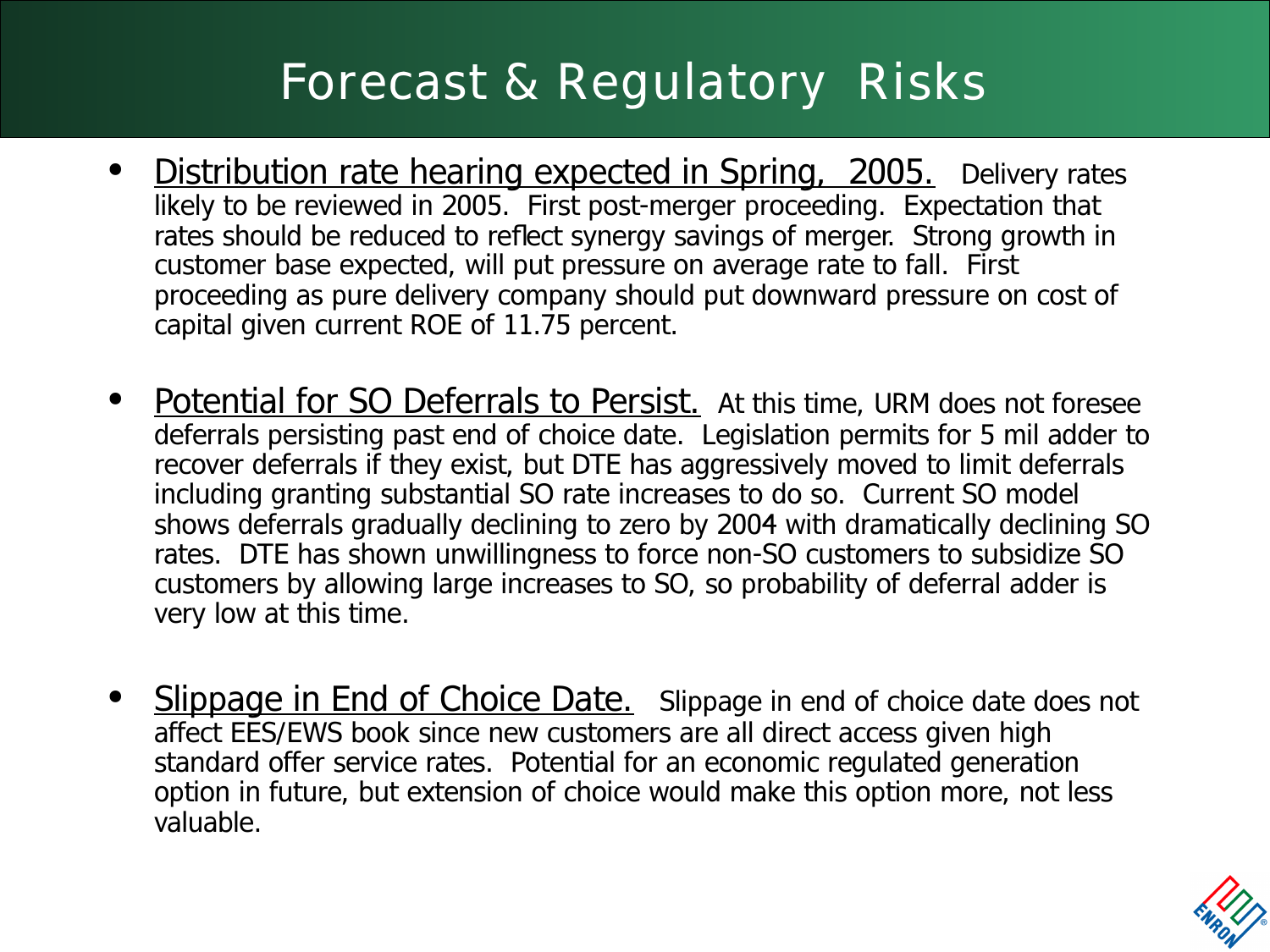

# Forecast & Regulatory  Risks
Distribution rate hearing expected in Spring,  2005.   Delivery rates likely to be reviewed in 2005.  First post-merger proceeding.  Expectation that rates should be reduced to reflect synergy savings of merger.  Strong growth in customer base expected, will put pressure on average rate to fall.  First proceeding as pure delivery company should put downward pressure on cost of capital given current ROE of 11.75 percent.

Potential for SO Deferrals to Persist.  At this time, URM does not foresee deferrals persisting past end of choice date.  Legislation permits for 5 mil adder to recover deferrals if they exist, but DTE has aggressively moved to limit deferrals including granting substantial SO rate increases to do so.  Current SO model shows deferrals gradually declining to zero by 2004 with dramatically declining SO rates.  DTE has shown unwillingness to force non-SO customers to subsidize SO customers by allowing large increases to SO, so probability of deferral adder is very low at this time.

Slippage in End of Choice Date.   Slippage in end of choice date does not affect EES/EWS book since new customers are all direct access given high standard offer service rates.  Potential for an economic regulated generation option in future, but extension of choice would make this option more, not less valuable.